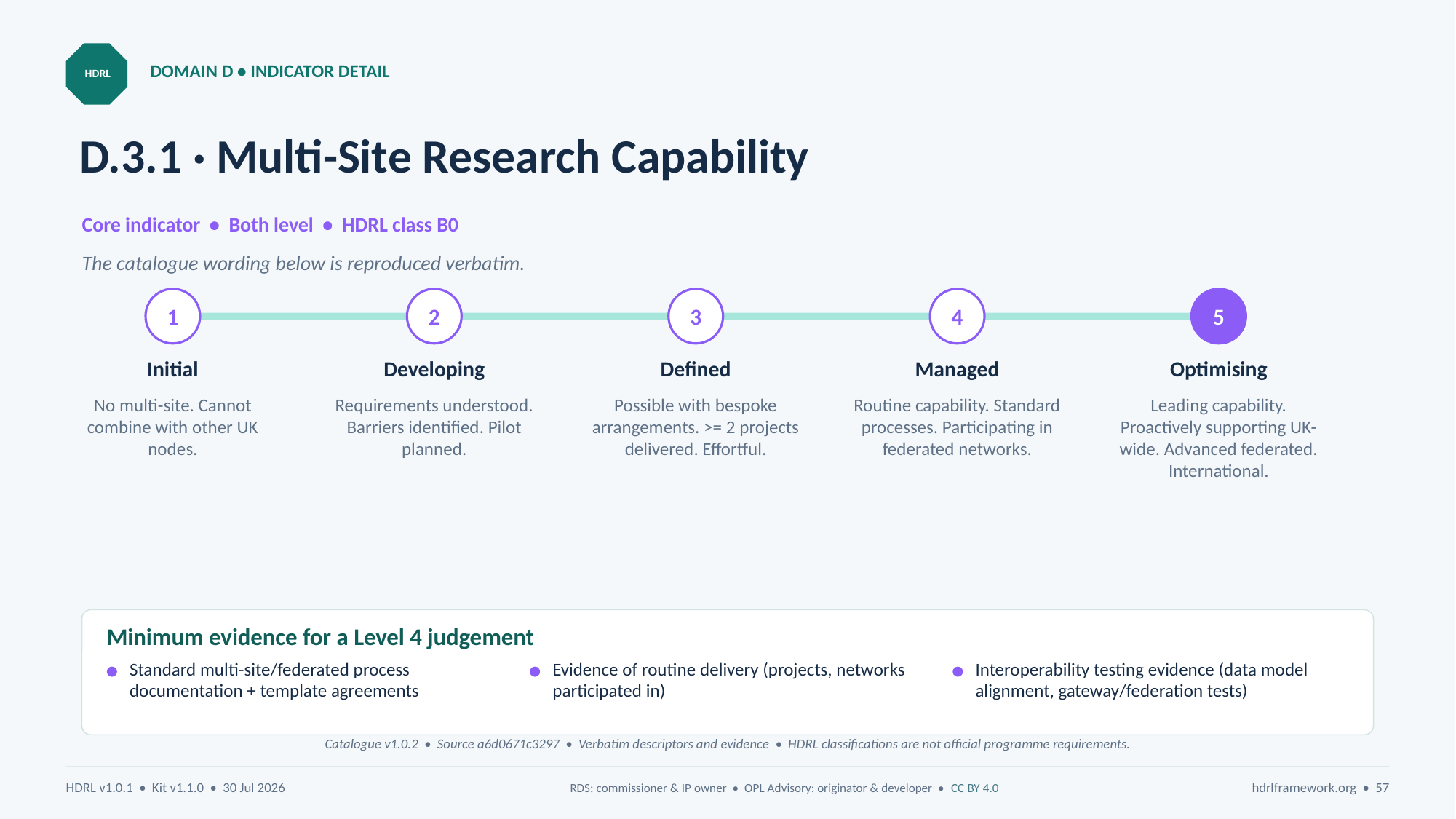

DOMAIN D • INDICATOR DETAIL
HDRL
# D.3.1 · Multi-Site Research Capability
Core indicator  •  Both level  •  HDRL class B0
The catalogue wording below is reproduced verbatim.

1
2
3
4
5

Initial
Developing
Defined
Managed
Optimising
No multi-site. Cannot combine with other UK nodes.
Requirements understood. Barriers identified. Pilot planned.
Possible with bespoke arrangements. >= 2 projects delivered. Effortful.
Routine capability. Standard processes. Participating in federated networks.
Leading capability. Proactively supporting UK-wide. Advanced federated. International.

Minimum evidence for a Level 4 judgement
Standard multi-site/federated process documentation + template agreements
Evidence of routine delivery (projects, networks participated in)
Interoperability testing evidence (data model alignment, gateway/federation tests)

Catalogue v1.0.2  •  Source a6d0671c3297  •  Verbatim descriptors and evidence  •  HDRL classifications are not official programme requirements.

HDRL v1.0.1  •  Kit v1.1.0  •  30 Jul 2026
RDS: commissioner & IP owner  •  OPL Advisory: originator & developer  •  CC BY 4.0
hdrlframework.org  •  57